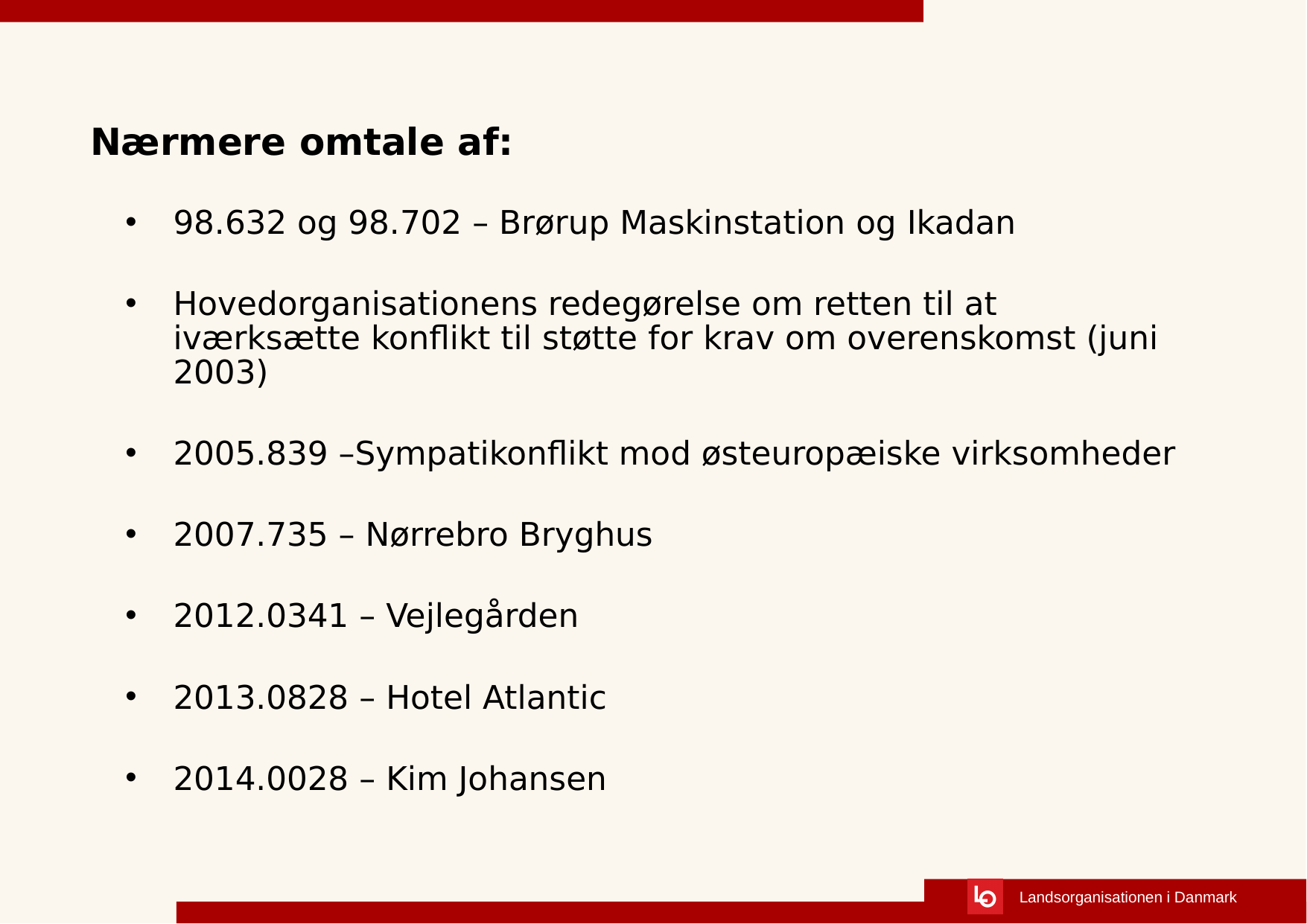

# Nærmere omtale af:
98.632 og 98.702 – Brørup Maskinstation og Ikadan

Hovedorganisationens redegørelse om retten til at iværksætte konflikt til støtte for krav om overenskomst (juni 2003)

2005.839 –Sympatikonflikt mod østeuropæiske virksomheder

2007.735 – Nørrebro Bryghus

2012.0341 – Vejlegården

2013.0828 – Hotel Atlantic

2014.0028 – Kim Johansen